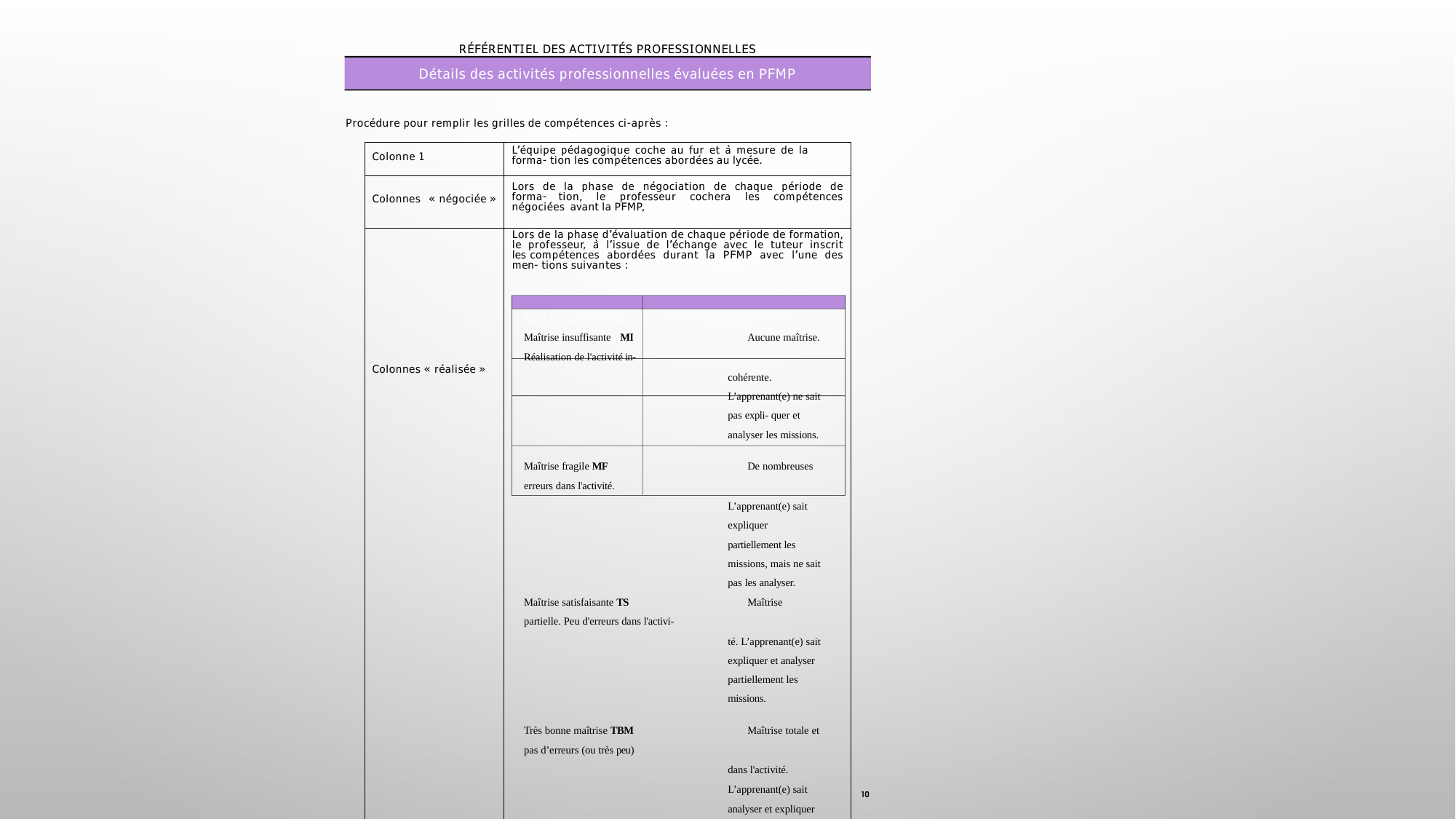

RÉFÉRENTIEL DES ACTIVITÉS PROFESSIONNELLES
Détails des activités professionnelles évaluées en PFMP

Procédure pour remplir les grilles de compétences ci-après :
| Colonne 1 | L’équipe pédagogique coche au fur et à mesure de la forma- tion les compétences abordées au lycée. |
| --- | --- |
| Colonnes « négociée » | Lors de la phase de négociation de chaque période de forma- tion, le professeur cochera les compétences négociées avant la PFMP, |
| Colonnes « réalisée » | Lors de la phase d’évaluation de chaque période de formation, le professeur, à l’issue de l’échange avec le tuteur inscrit les compétences abordées durant la PFMP avec l’une des men- tions suivantes : NIVEAU DE MAITRISE CRITERES DE PERFORMANCE Maîtrise insuffisante MI Aucune maîtrise. Réalisation de l'activité in- cohérente. L’apprenant(e) ne sait pas expli- quer et analyser les missions. Maîtrise fragile MF De nombreuses erreurs dans l'activité. L’apprenant(e) sait expliquer partiellement les missions, mais ne sait pas les analyser. Maîtrise satisfaisante TS Maîtrise partielle. Peu d'erreurs dans l'activi- té. L’apprenant(e) sait expliquer et analyser partiellement les missions. Très bonne maîtrise TBM Maîtrise totale et pas d’erreurs (ou très peu) dans l'activité. L’apprenant(e) sait analyser et expliquer les missions. |
| Compétences | Le nombre de compétences abordé par groupe devra être suf- fisamment représentatif |

|  |  |
| --- | --- |
|  |  |
|  |  |
|  |  |
|  |  |

10